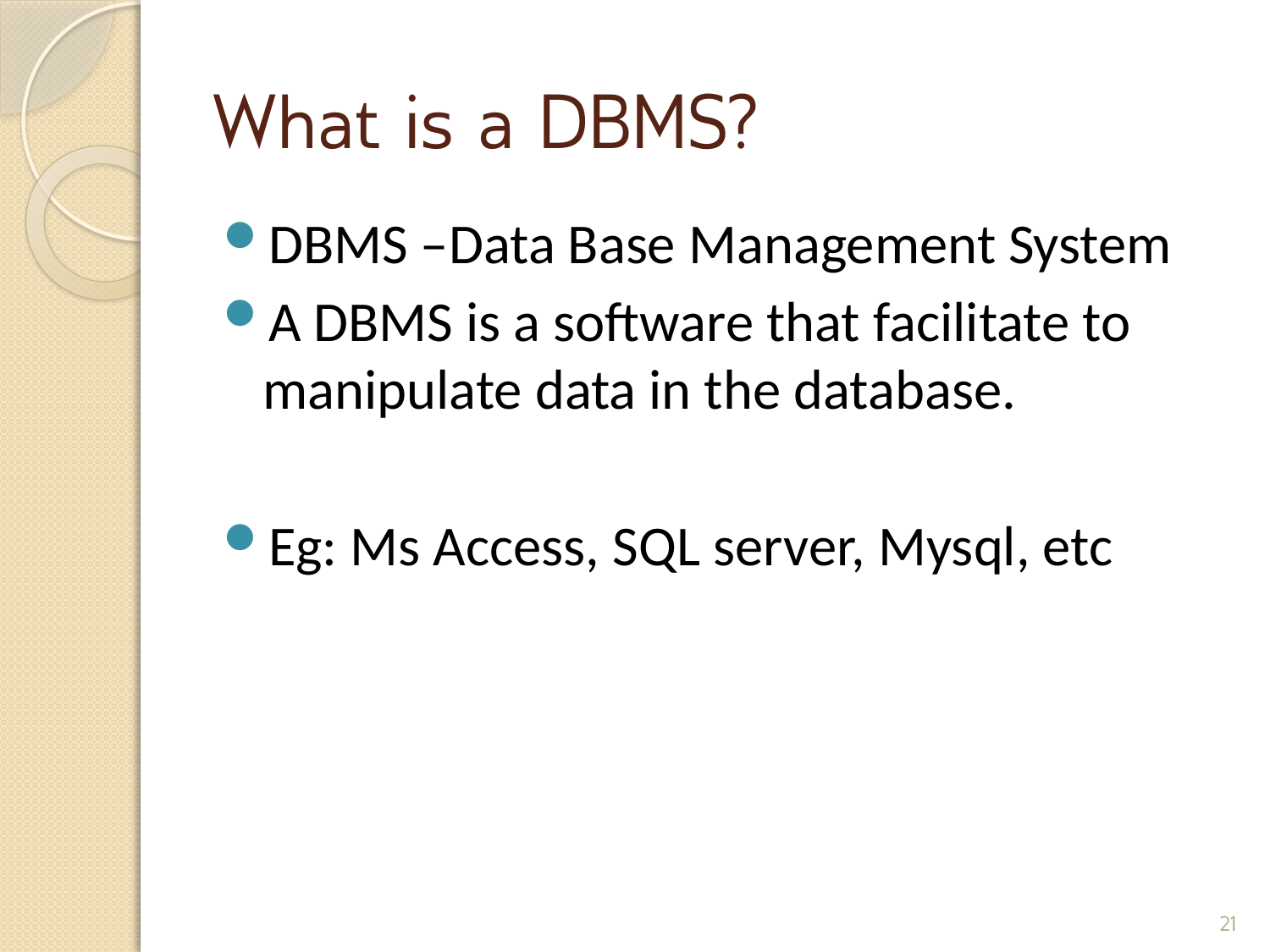

# What is a DBMS?
DBMS –Data Base Management System
A DBMS is a software that facilitate to manipulate data in the database.

Eg: Ms Access, SQL server, Mysql, etc
21